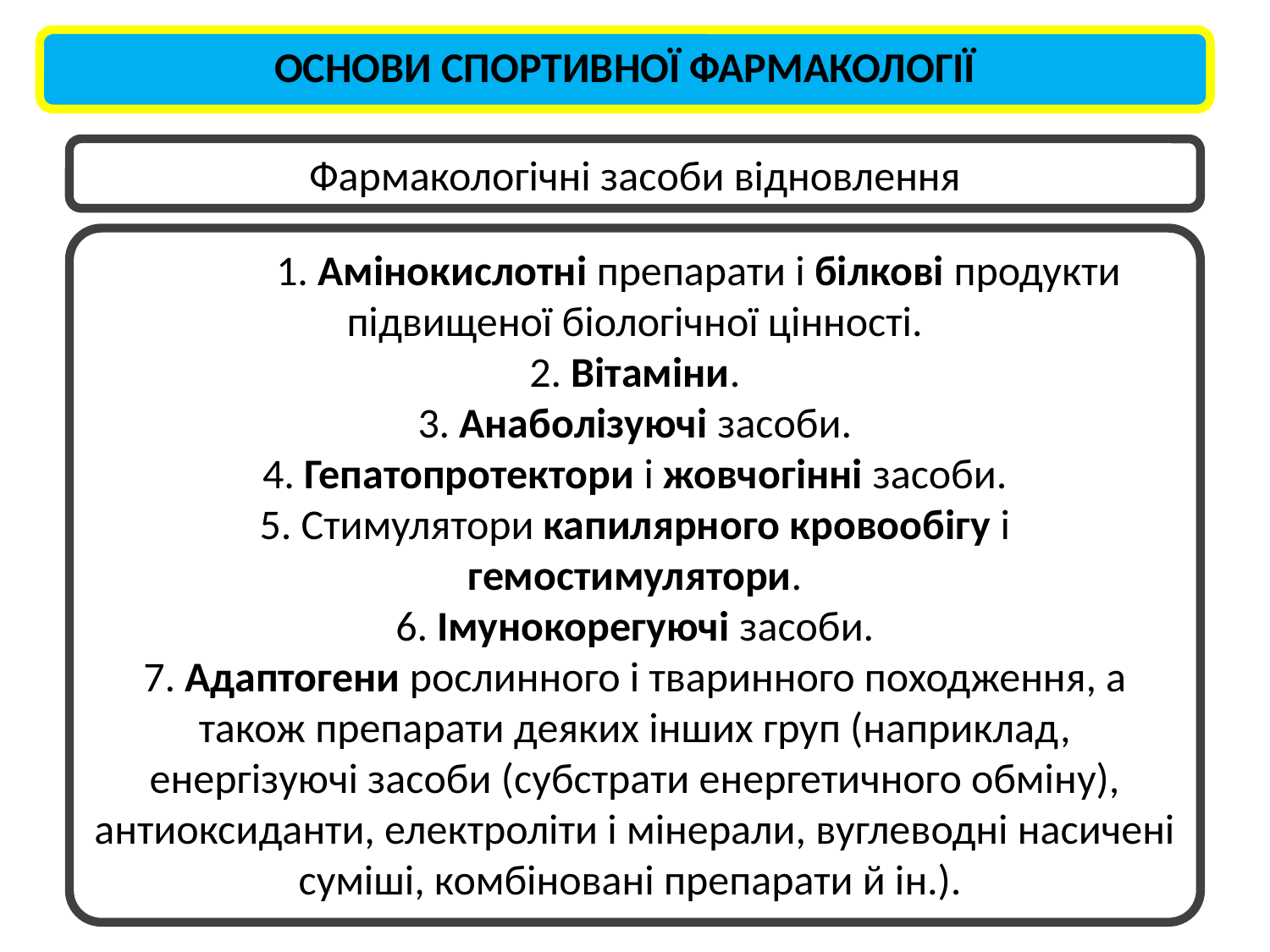

ОСНОВИ СПОРТИВНОЇ ФАРМАКОЛОГІЇ

Фармакологічні засоби відновлення
	1. Амінокислотні препарати і білкові продукти підвищеної біологічної цінності.
2. Вітаміни.
3. Анаболізуючі засоби.
4. Гепатопротектори і жовчогінні засоби.
5. Стимулятори капилярного кровообігу і гемостимулятори.
6. Імунокорегуючі засоби.
7. Адаптогени рослинного і тваринного походження, а також препарати деяких інших груп (наприклад, енергізуючі засоби (субстрати енергетичного обміну), антиоксиданти, електроліти і мінерали, вуглеводні насичені суміші, комбіновані препарати й ін.).